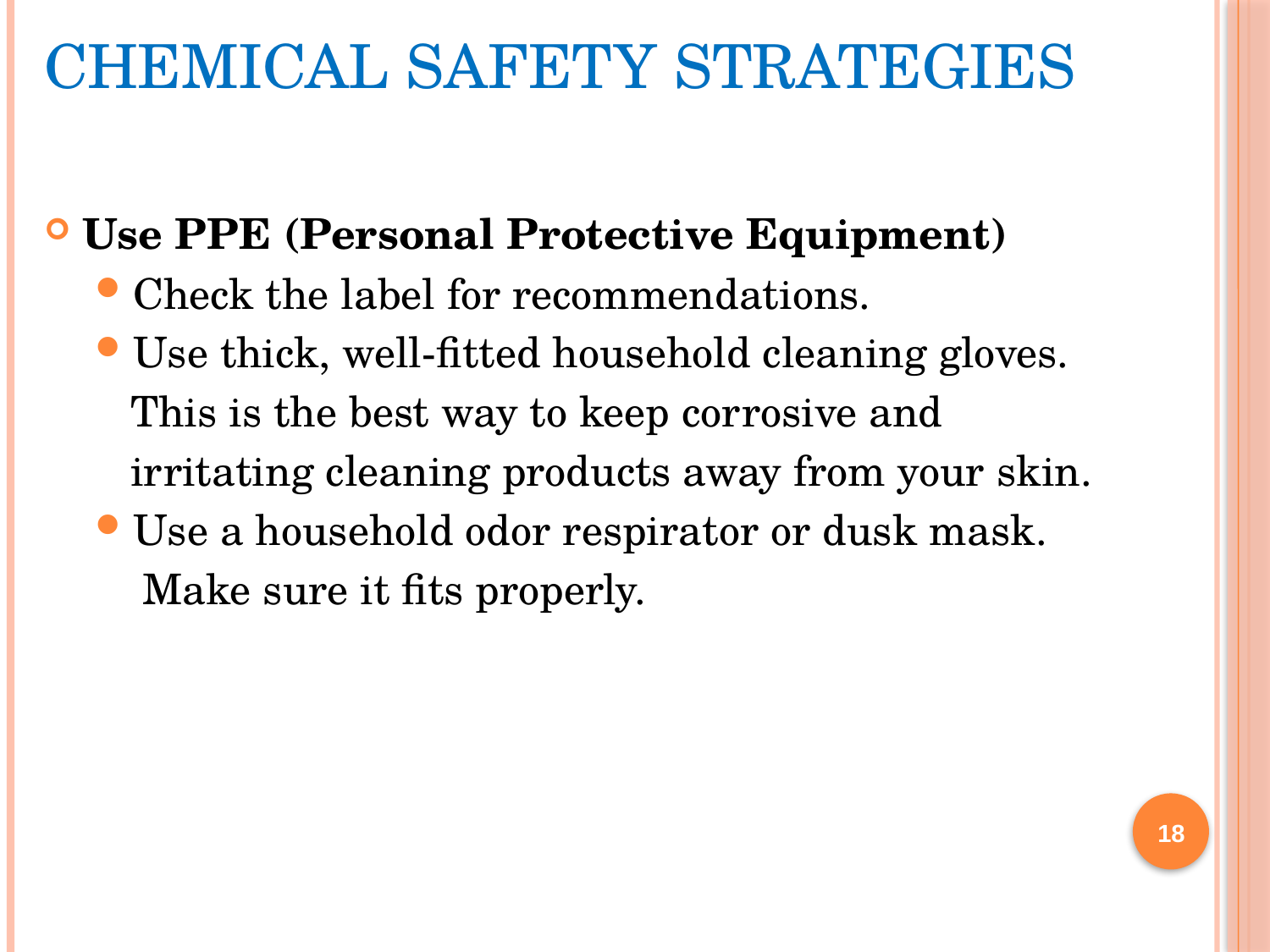

# Chemical Safety Strategies
Use PPE (Personal Protective Equipment)
Check the label for recommendations.
Use thick, well-fitted household cleaning gloves.
   This is the best way to keep corrosive and
   irritating cleaning products away from your skin.
Use a household odor respirator or dusk mask.
    Make sure it fits properly.
18